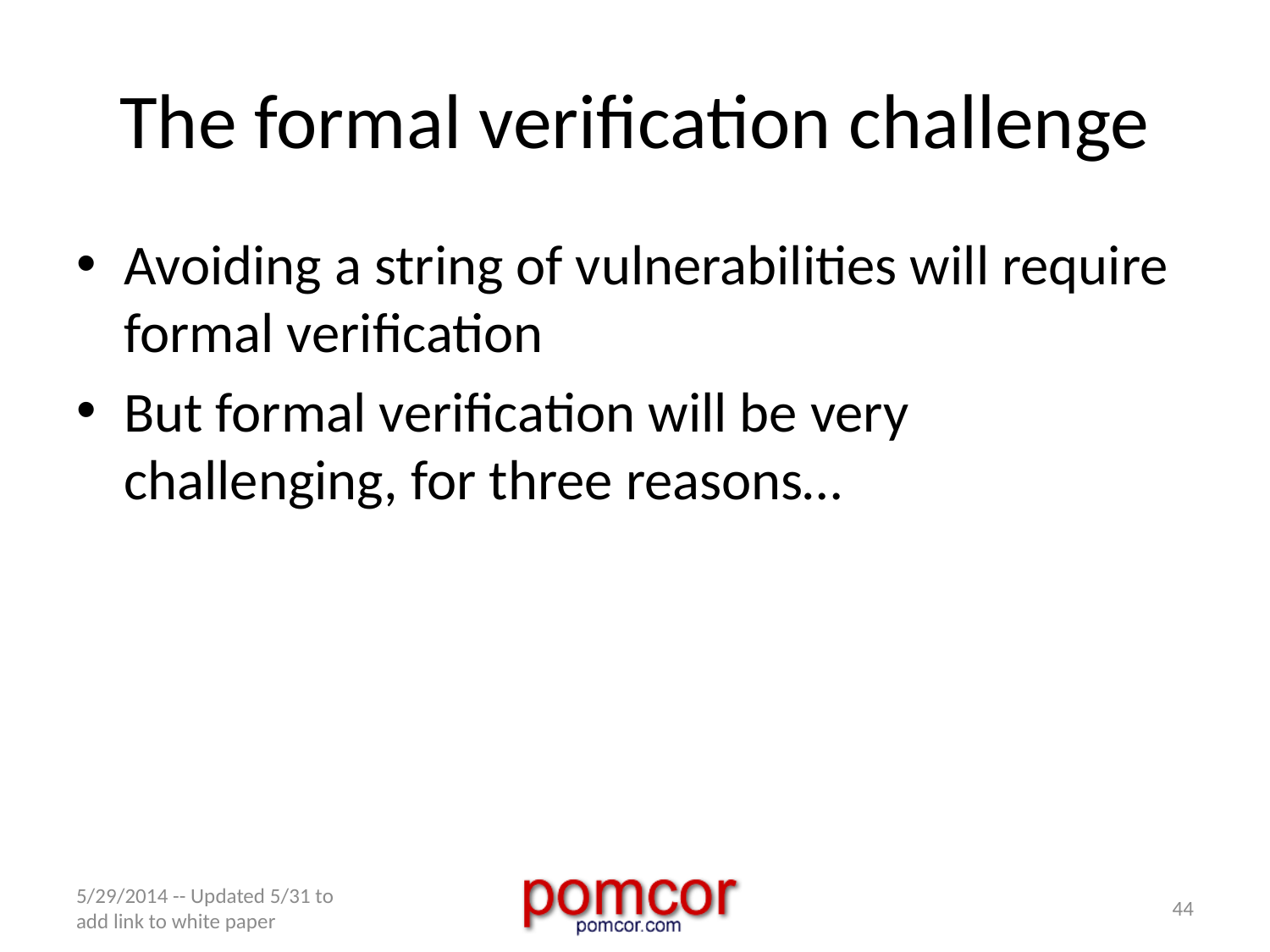

# The formal verification challenge
Avoiding a string of vulnerabilities will require formal verification
But formal verification will be very challenging, for three reasons…
5/29/2014 -- Updated 5/31 to add link to white paper
44